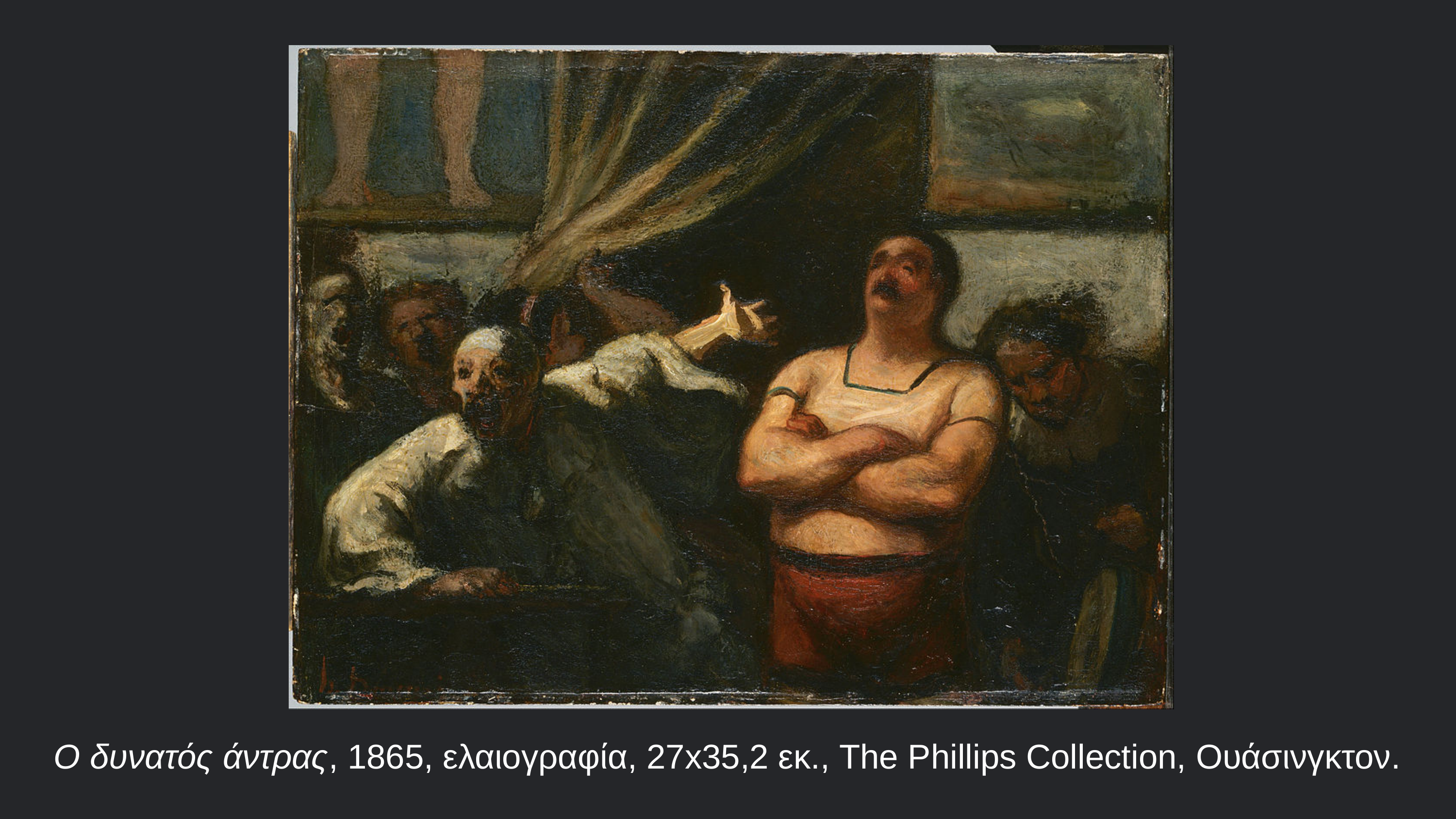

Ο δυνατός άντρας, 1865, ελαιογραφία, 27x35,2 εκ., The Phillips Collection, Ουάσινγκτον.